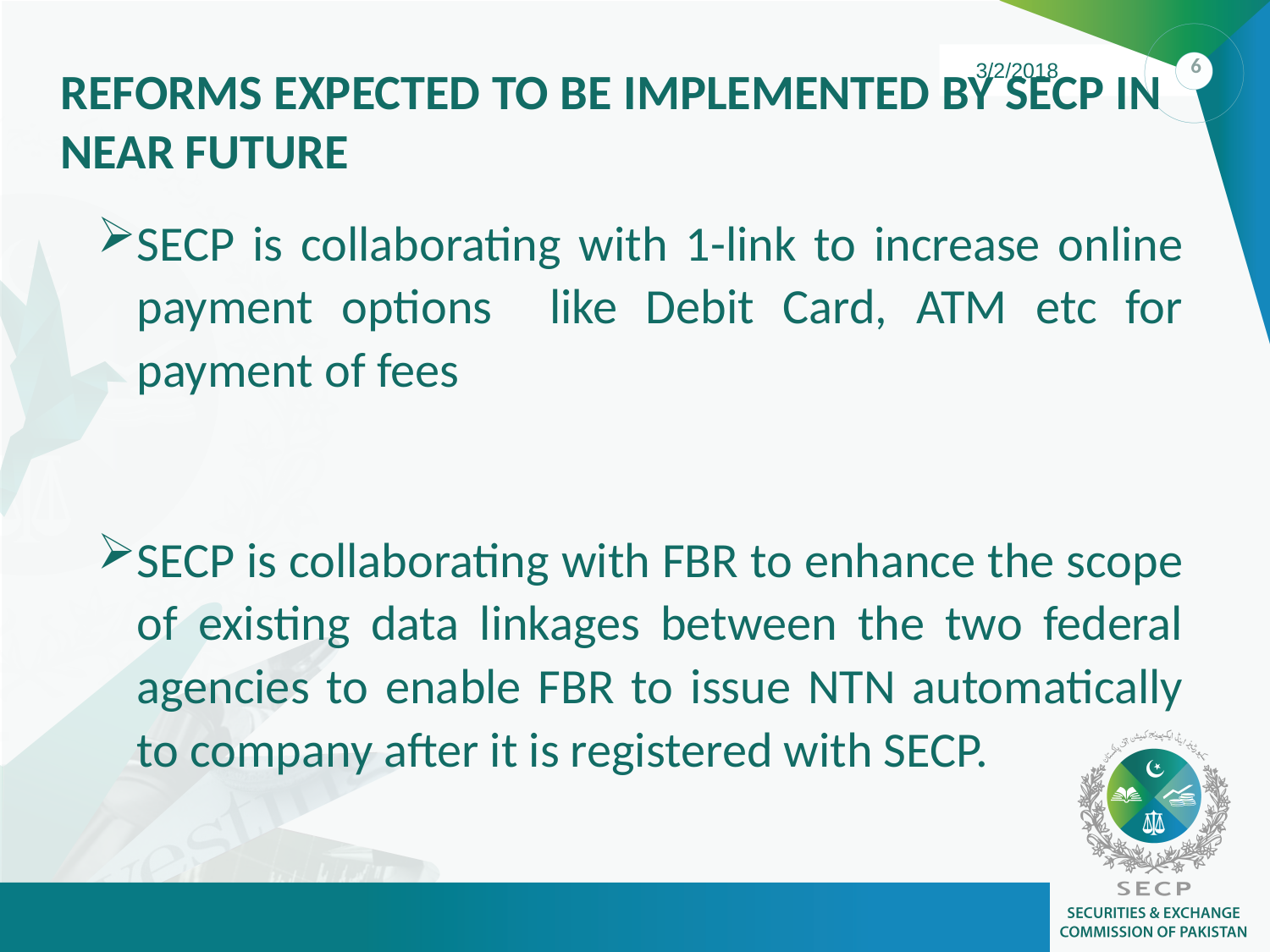

REFORMS EXPECTED TO BE IMPLEMENTED BY SECP IN NEAR FUTURE
SECP is collaborating with 1-link to increase online payment options  like Debit Card, ATM etc for payment of fees

SECP is collaborating with FBR to enhance the scope of existing data linkages between the two federal agencies to enable FBR to issue NTN automatically to company after it is registered with SECP.